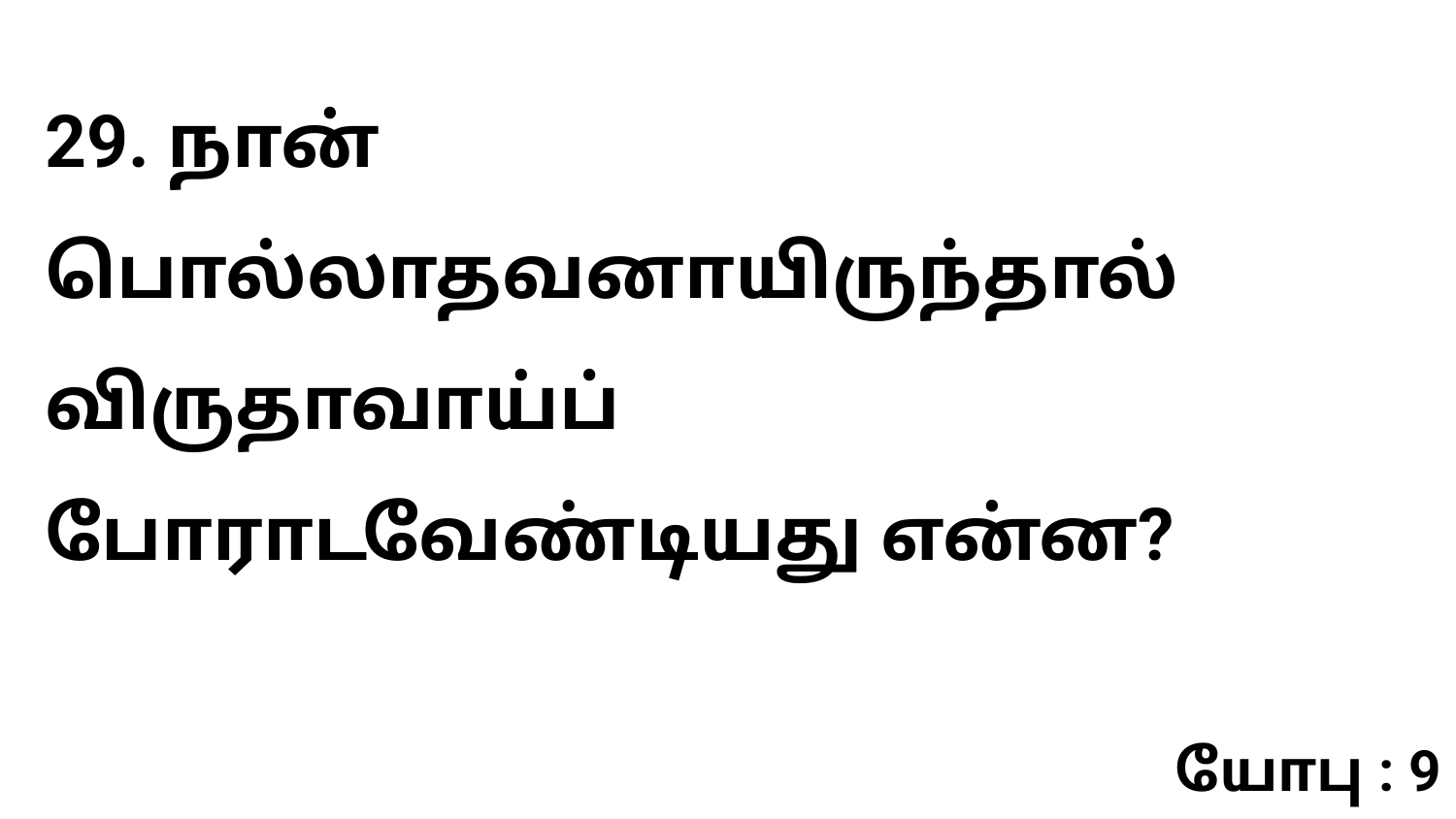

29. நான் பொல்லாதவனாயிருந்தால் விருதாவாய்ப் போராடவேண்டியது என்ன?
யோபு : 9